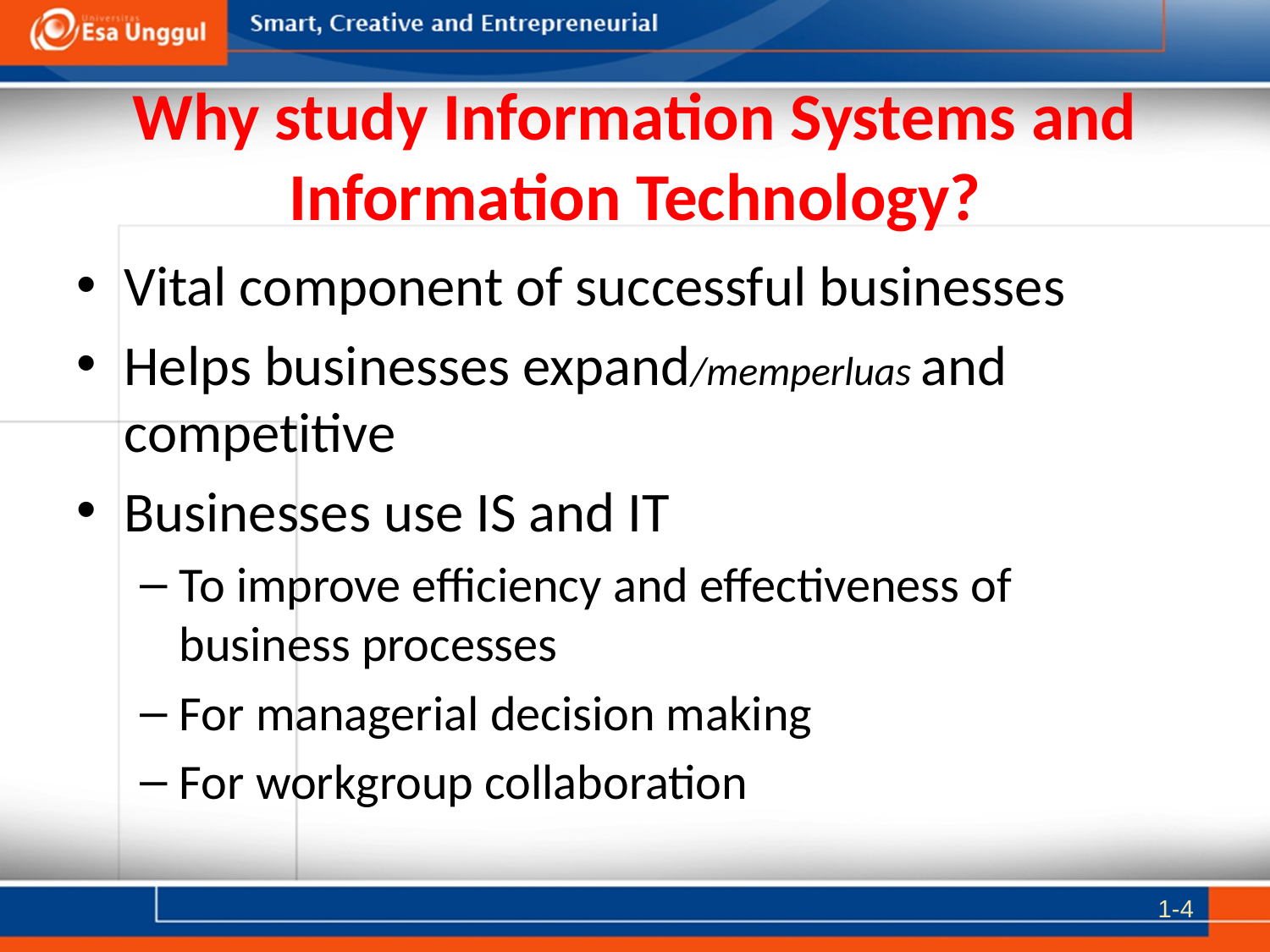

# Why study Information Systems and Information Technology?
Vital component of successful businesses
Helps businesses expand/memperluas and competitive
Businesses use IS and IT
To improve efficiency and effectiveness of business processes
For managerial decision making
For workgroup collaboration

1-4